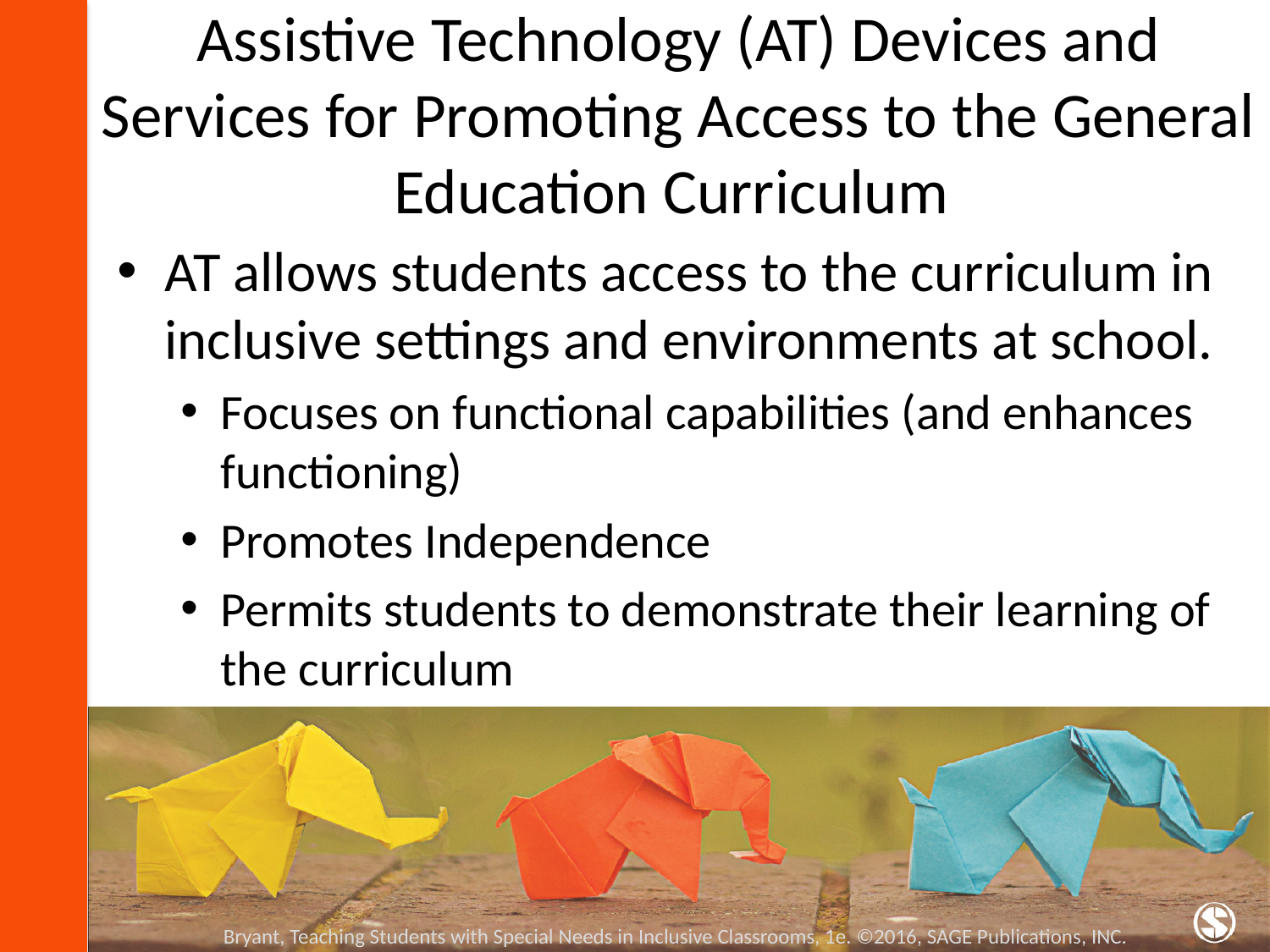

# Assistive Technology (AT) Devices and Services for Promoting Access to the General Education Curriculum
AT allows students access to the curriculum in inclusive settings and environments at school.
Focuses on functional capabilities (and enhances functioning)
Promotes Independence
Permits students to demonstrate their learning of the curriculum

Bryant, Teaching Students with Special Needs in Inclusive Classrooms, 1e. ©2016, SAGE Publications, INC.